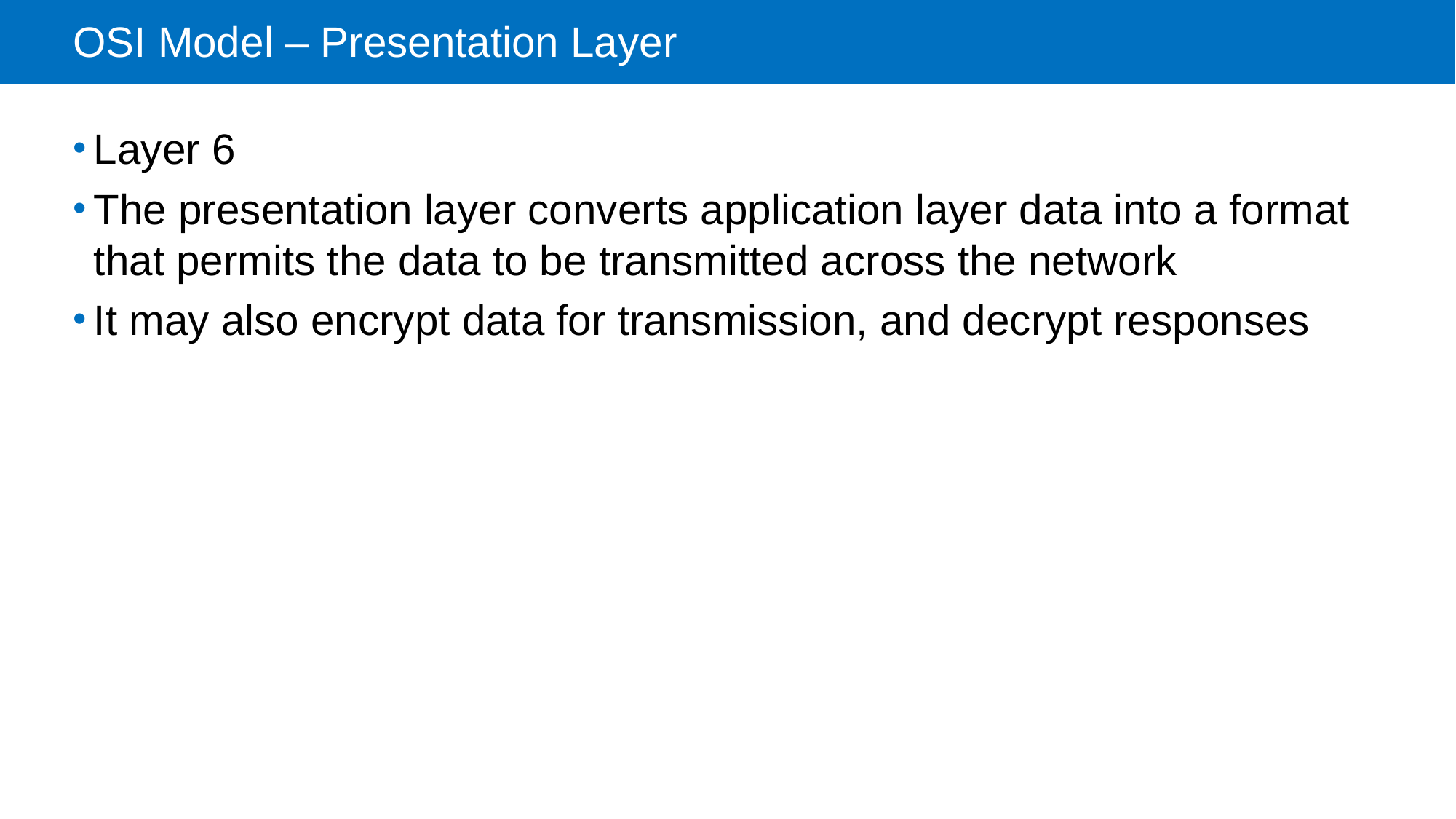

# OSI Model – Presentation Layer
Layer 6
The presentation layer converts application layer data into a format that permits the data to be transmitted across the network
It may also encrypt data for transmission, and decrypt responses